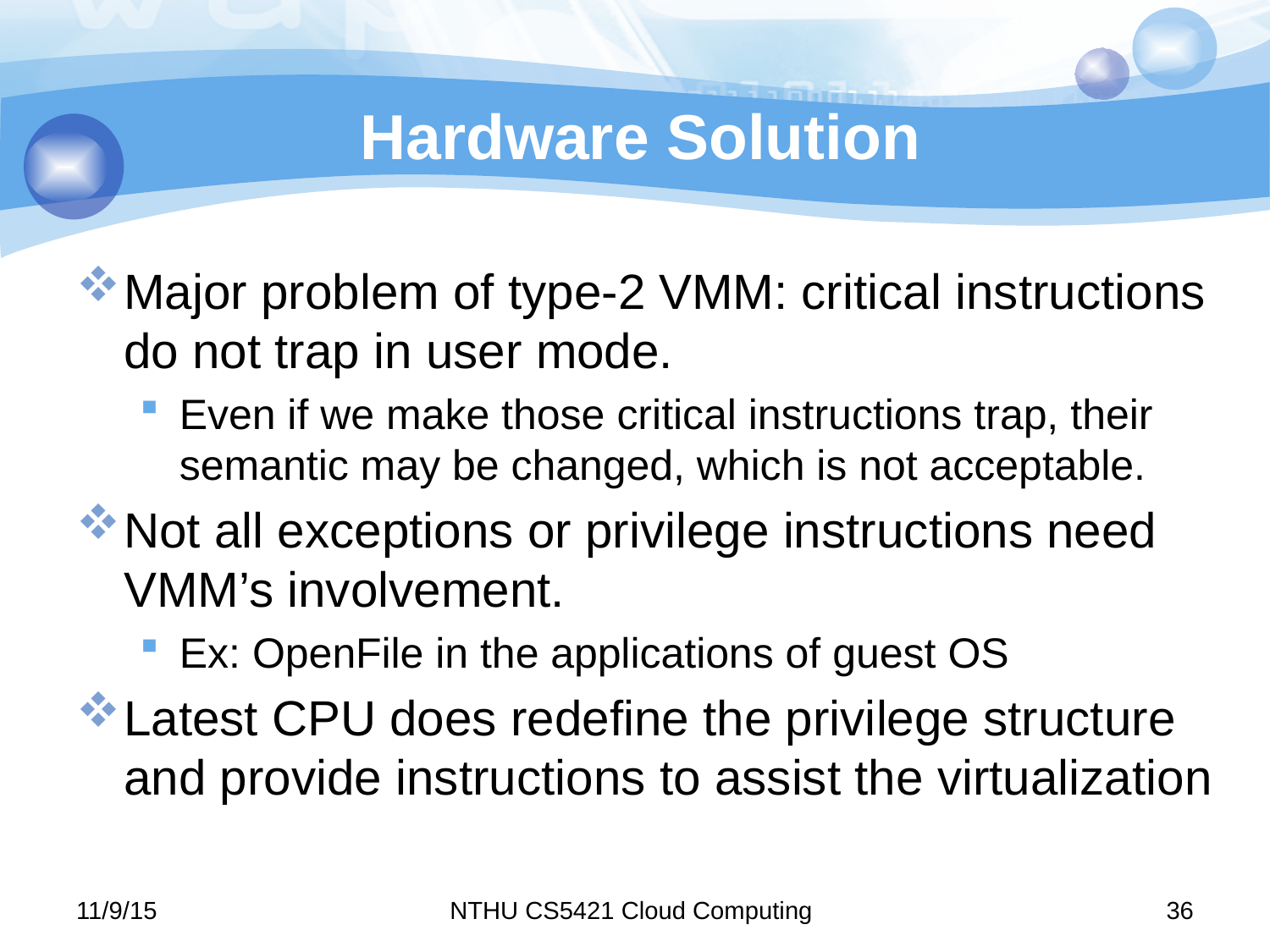

# Hardware Solution
Major problem of type-2 VMM: critical instructions do not trap in user mode.
Even if we make those critical instructions trap, their semantic may be changed, which is not acceptable.
Not all exceptions or privilege instructions need VMM’s involvement.
Ex: OpenFile in the applications of guest OS
Latest CPU does redefine the privilege structure and provide instructions to assist the virtualization
11/9/15
NTHU CS5421 Cloud Computing
36